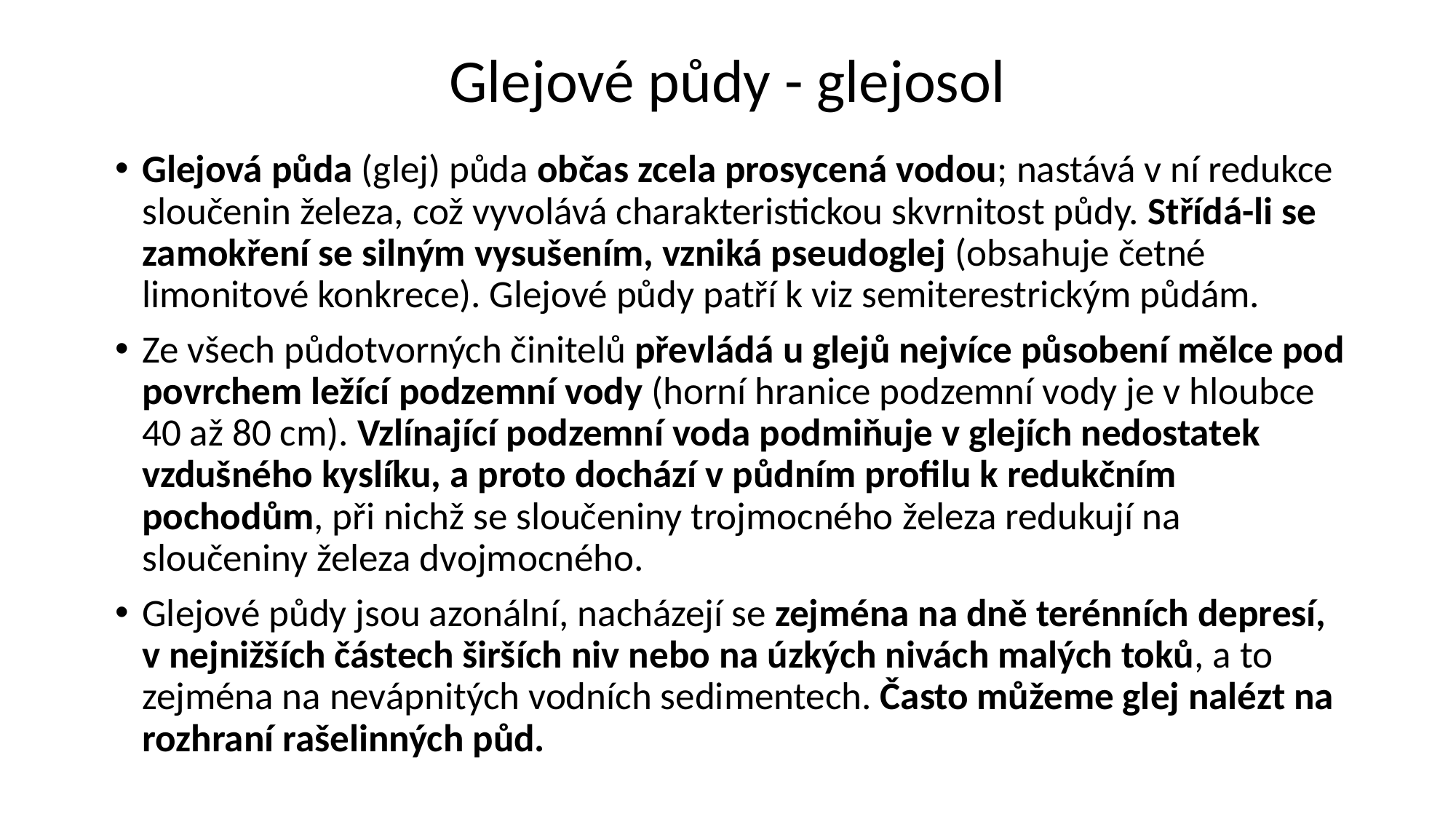

# Glejové půdy - glejosol
Glejová půda (glej) půda občas zcela prosycená vodou; nastává v ní redukce sloučenin železa, což vyvolává charakteristickou skvrnitost půdy. Střídá-li se zamokření se silným vysušením, vzniká pseudoglej (obsahuje četné limonitové konkrece). Glejové půdy patří k viz semiterestrickým půdám.
Ze všech půdotvorných činitelů převládá u glejů nejvíce působení mělce pod povrchem ležící podzemní vody (horní hranice podzemní vody je v hloubce 40 až 80 cm). Vzlínající podzemní voda podmiňuje v glejích nedostatek vzdušného kyslíku, a proto dochází v půdním profilu k redukčním pochodům, při nichž se sloučeniny trojmocného železa redukují na sloučeniny železa dvojmocného.
Glejové půdy jsou azonální, nacházejí se zejména na dně terénních depresí, v nejnižších částech širších niv nebo na úzkých nivách malých toků, a to zejména na nevápnitých vodních sedimentech. Často můžeme glej nalézt na rozhraní rašelinných půd.